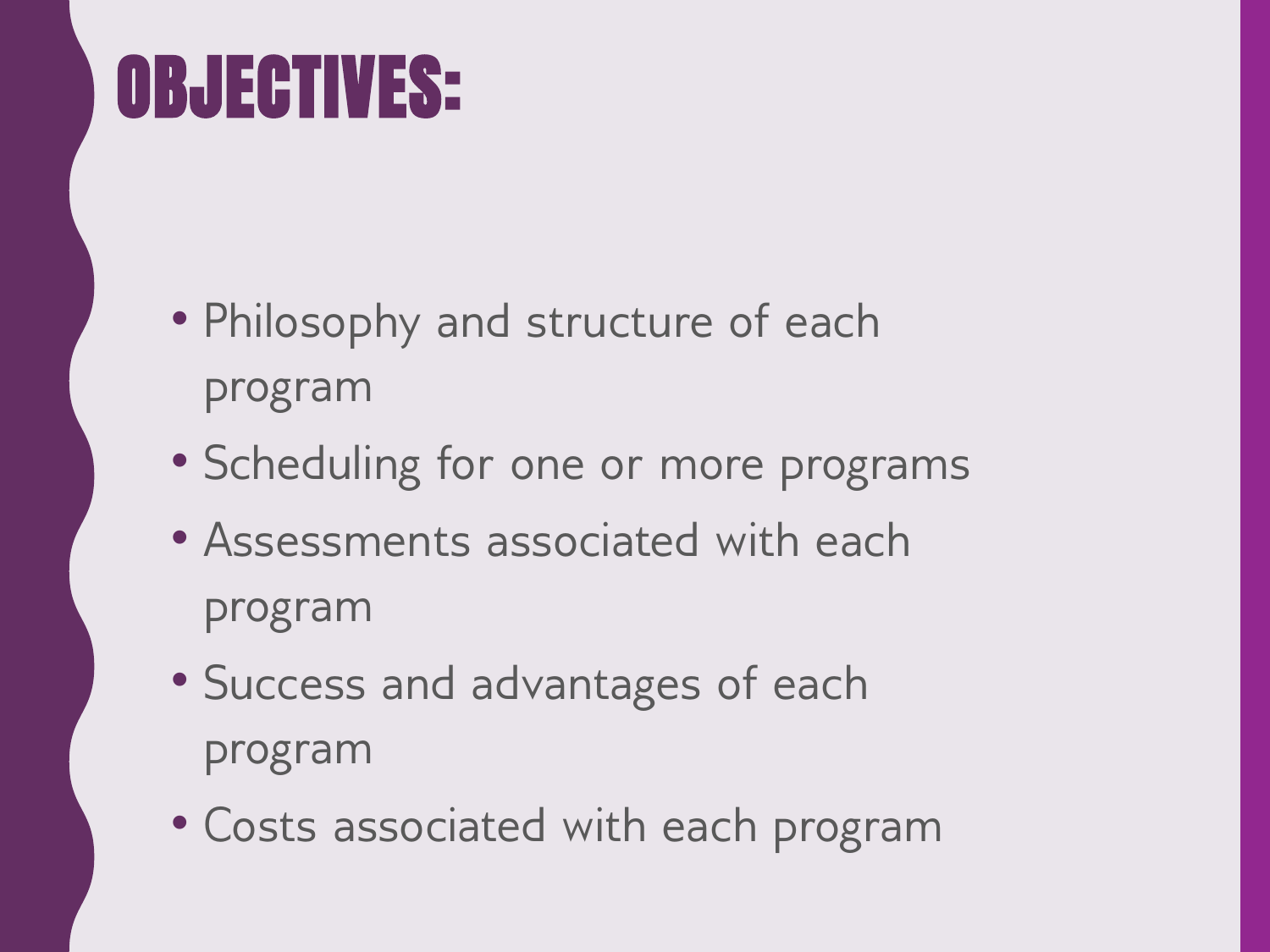

# Objectives:

Philosophy and structure of each program
Scheduling for one or more programs
Assessments associated with each program
Success and advantages of each program
Costs associated with each program